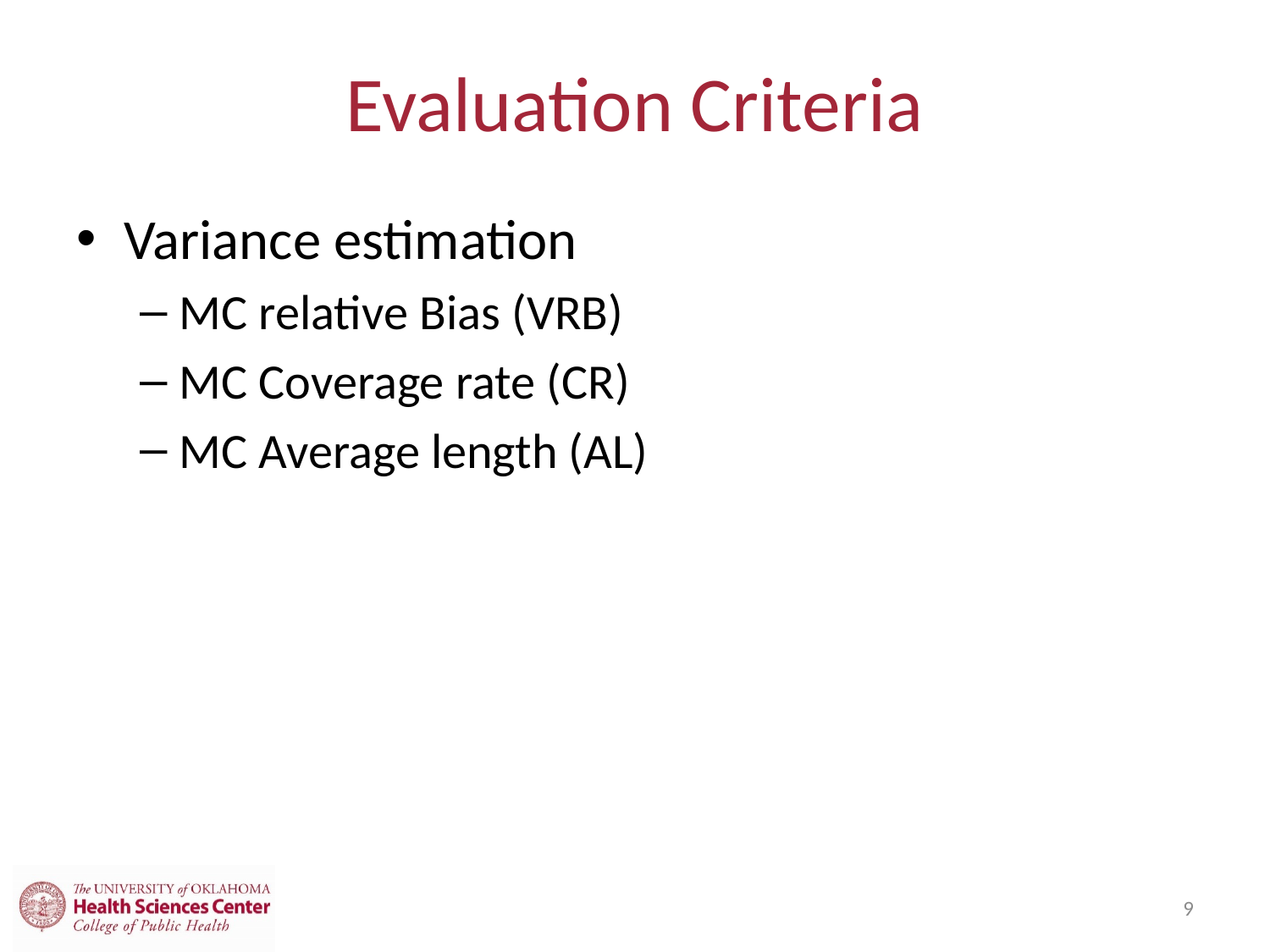

# Evaluation Criteria
Variance estimation
MC relative Bias (VRB)
MC Coverage rate (CR)
MC Average length (AL)

9